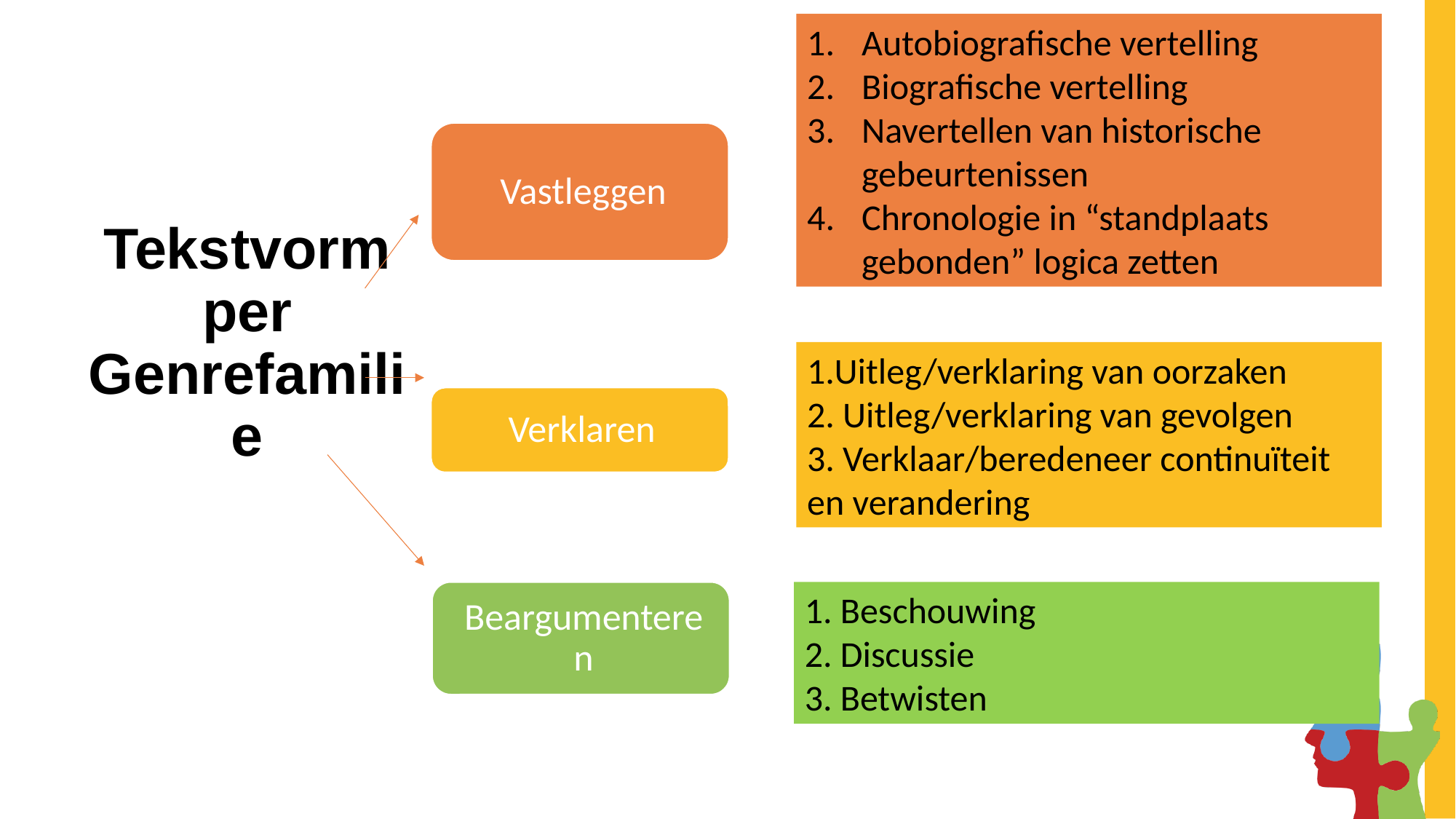

Autobiografische vertelling
Biografische vertelling
Navertellen van historische gebeurtenissen
Chronologie in “standplaats gebonden” logica zetten
# Tekstvorm per Genrefamilie
Vastleggen
Verklaren
Beargumenteren
1.Uitleg/verklaring van oorzaken
2. Uitleg/verklaring van gevolgen
3. Verklaar/beredeneer continuïteit en verandering
1. Beschouwing
2. Discussie
3. Betwisten